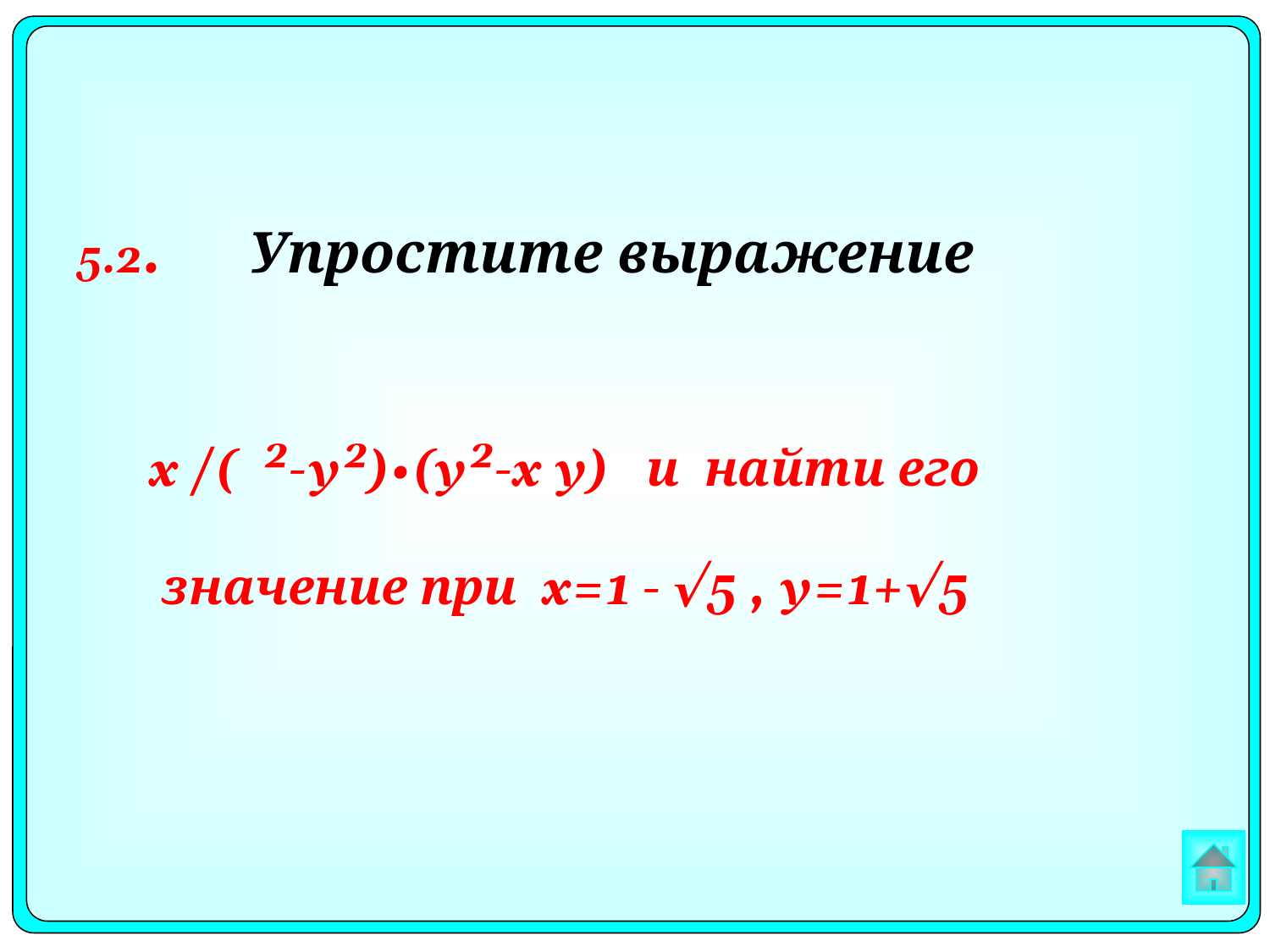

# 5.2.      Упростите выражение x /(  ²-y²)•(y²-x y)   и  найти его значение при  x=1 - √5 , y=1+√5